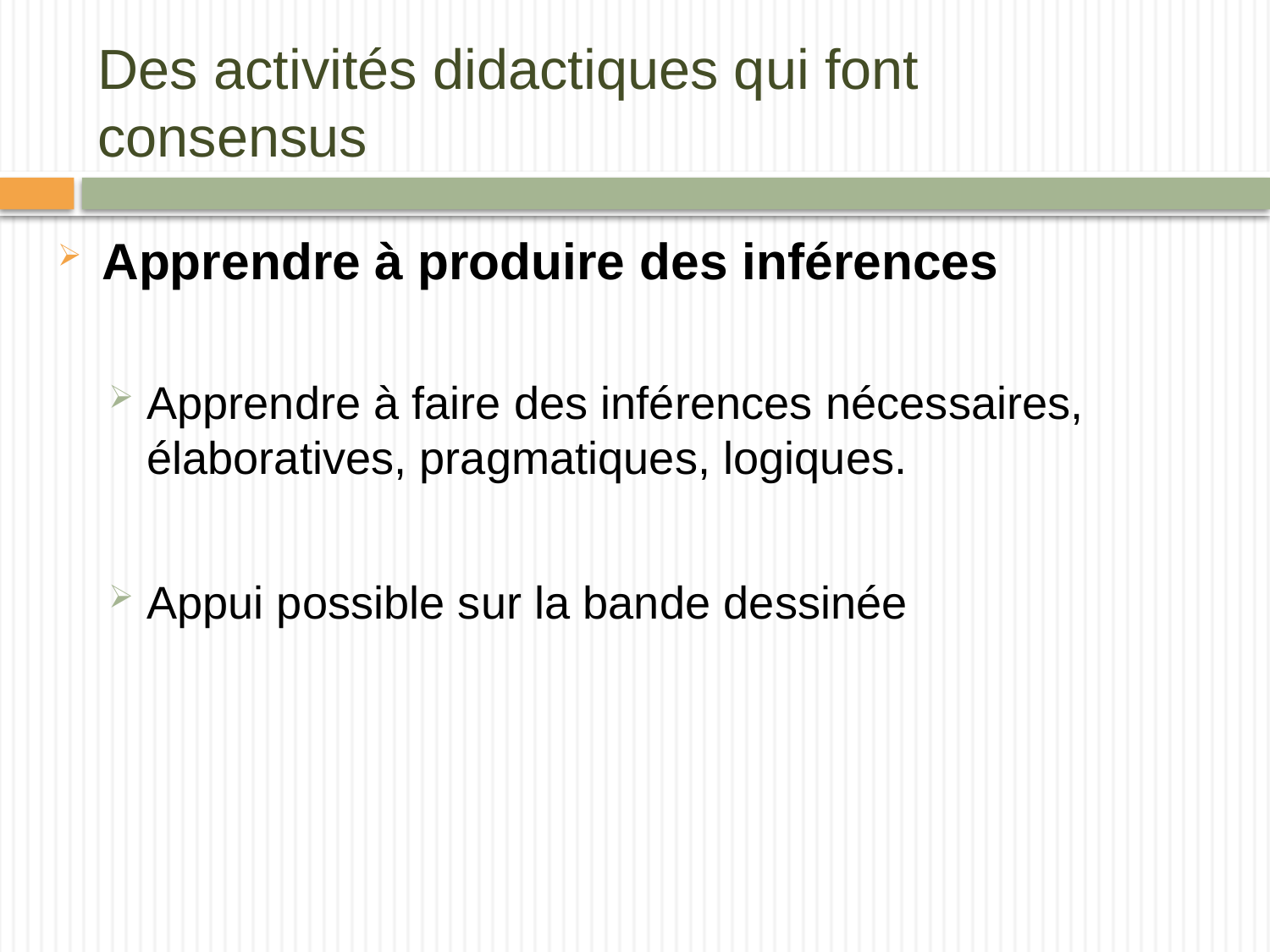

# Des activités didactiques qui font consensus
Apprendre à produire des inférences

Apprendre à faire des inférences nécessaires, élaboratives, pragmatiques, logiques.

Appui possible sur la bande dessinée